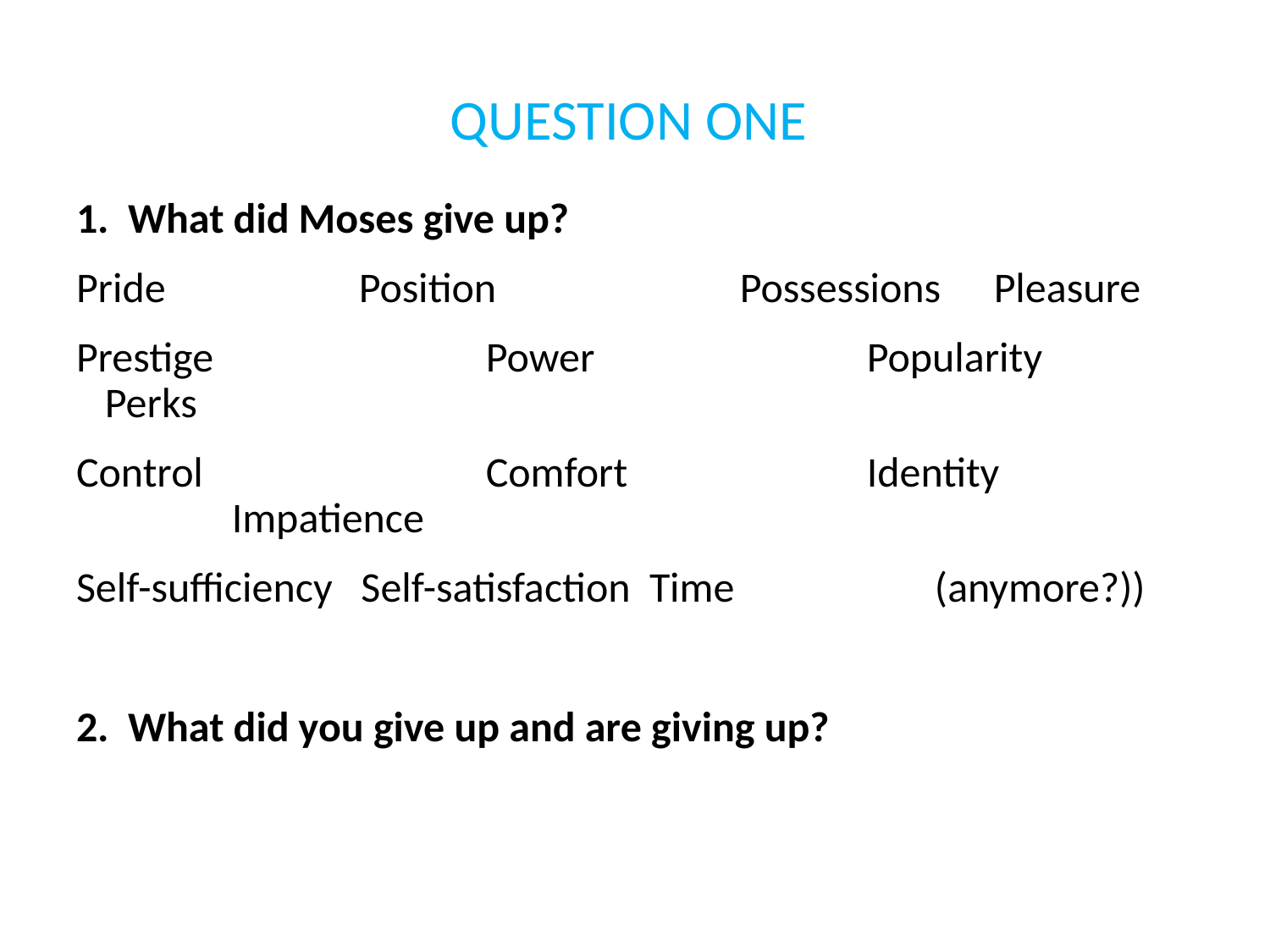

# QUESTION ONE
1.  What did Moses give up?
Pride      		Position    		Possessions    	Pleasure
Prestige    		Power    		Popularity    	Perks
Control     		Comfort     		Identity    		Impatience
Self-sufficiency   Self-satisfaction  Time                     (anymore?))

2.  What did you give up and are giving up?